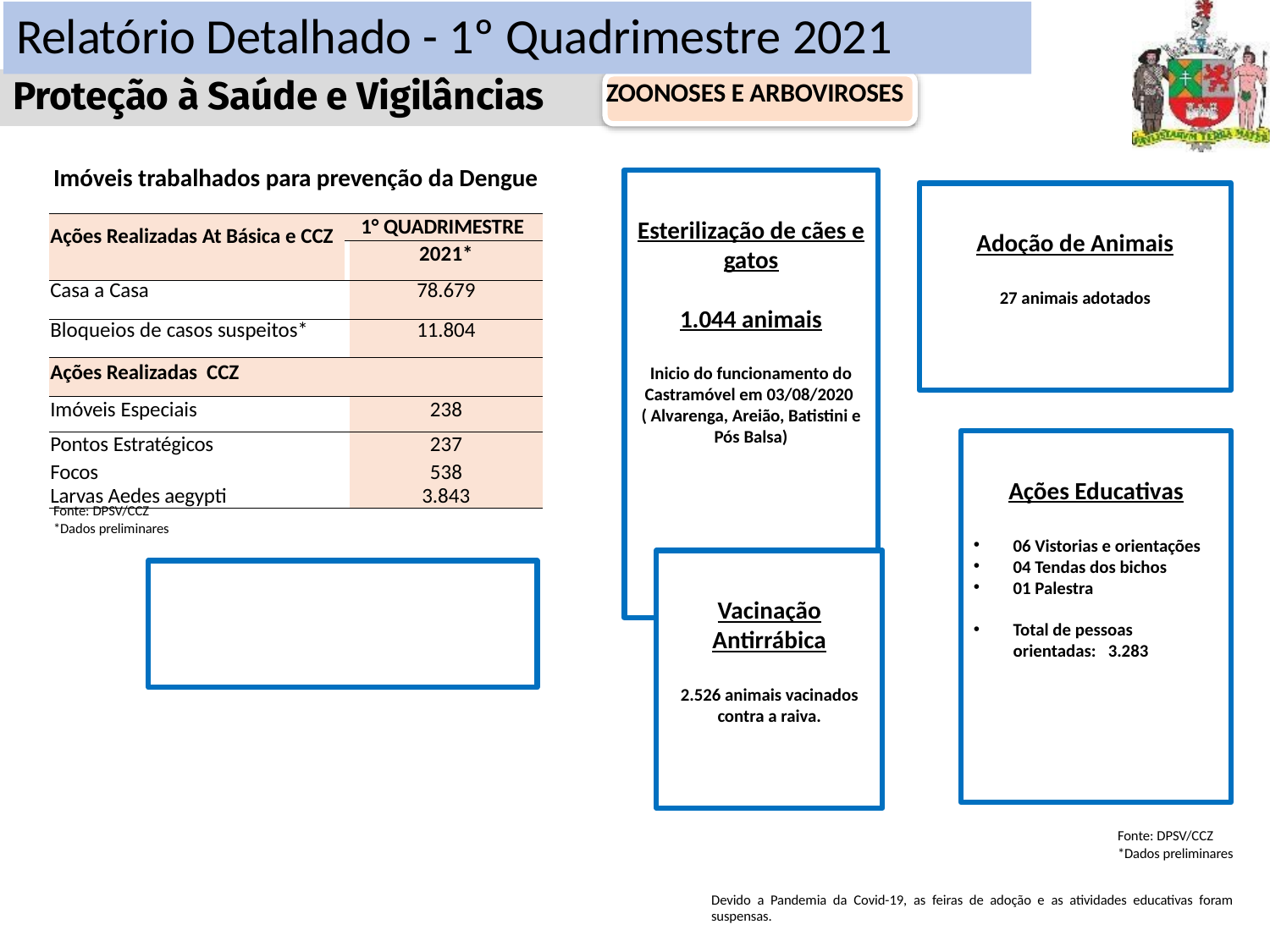

# Relatório Detalhado - 1º Quadrimestre 2021

Proteção à Saúde e Vigilâncias

ZOONOSES E ARBOVIROSES
Imóveis trabalhados para prevenção da Dengue

Esterilização de cães e gatos

1.044 animais

Inicio do funcionamento do Castramóvel em 03/08/2020
( Alvarenga, Areião, Batistini e Pós Balsa)

Adoção de Animais

27 animais adotados

| Ações Realizadas At Básica e CCZ |  | 1° QUADRIMESTRE |  |
| --- | --- | --- | --- |
|  |  |  | 2021\* |
| Casa a Casa |  |  | 78.679 |
| Bloqueios de casos suspeitos\* |  |  | 11.804 |
| Ações Realizadas CCZ |  |  |  |
| Imóveis Especiais |  |  | 238 |
| Pontos Estratégicos |  |  | 237 |
| Focos Larvas Aedes aegypti |  |  | 538 3.843 |

Ações Educativas

06 Vistorias e orientações
04 Tendas dos bichos
01 Palestra

Total de pessoas orientadas:   3.283

Fonte: DPSV/CCZ
*Dados preliminares

Vacinação Antirrábica

2.526 animais vacinados contra a raiva.

Fonte: DPSV/CCZ
*Dados preliminares
Devido a Pandemia da Covid-19, as feiras de adoção e as atividades educativas foram suspensas.